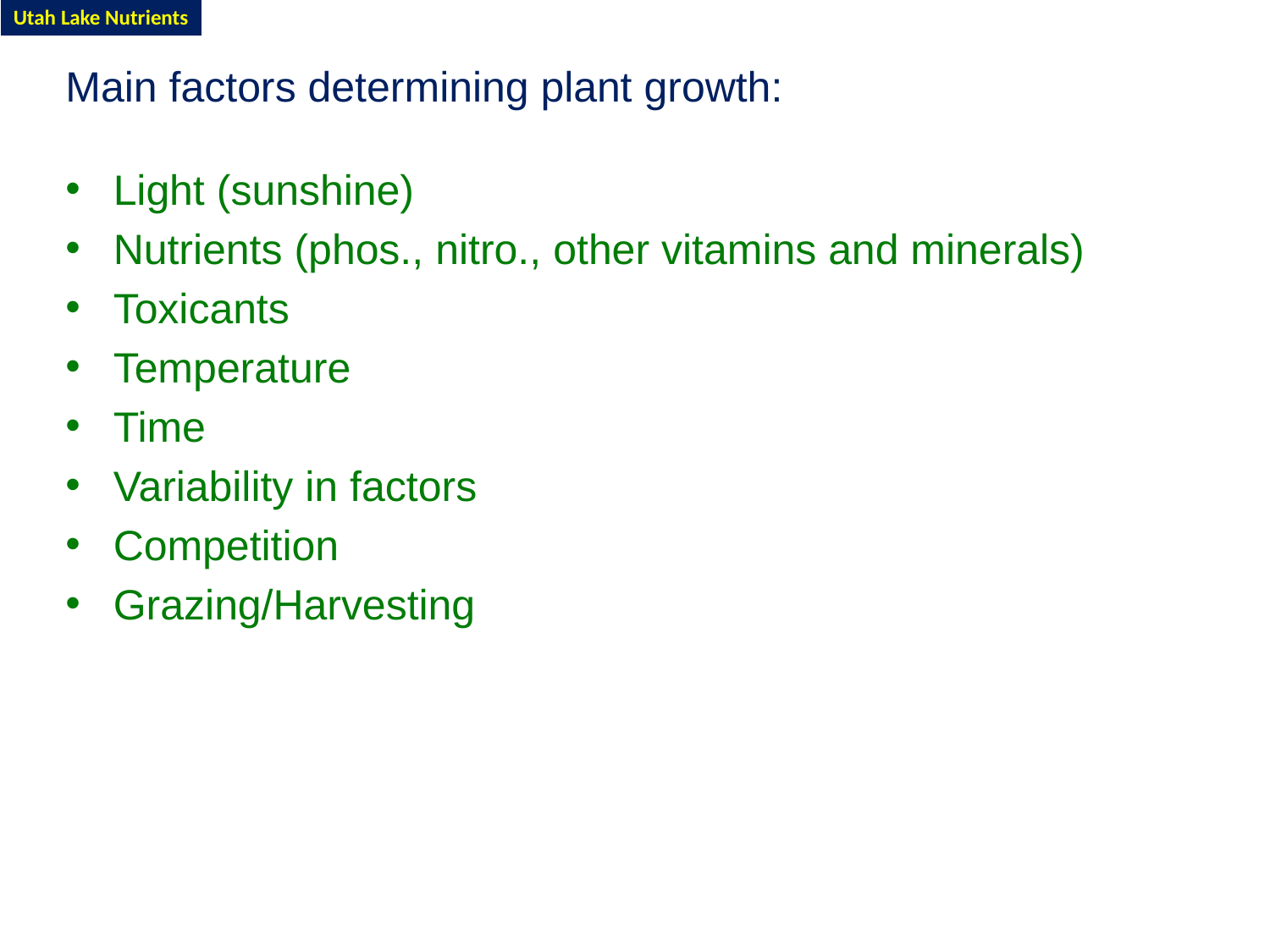

Utah Lake Nutrients
Main factors determining plant growth:

Light (sunshine)
Nutrients (phos., nitro., other vitamins and minerals)
Toxicants
Temperature
Time
Variability in factors
Competition
Grazing/Harvesting